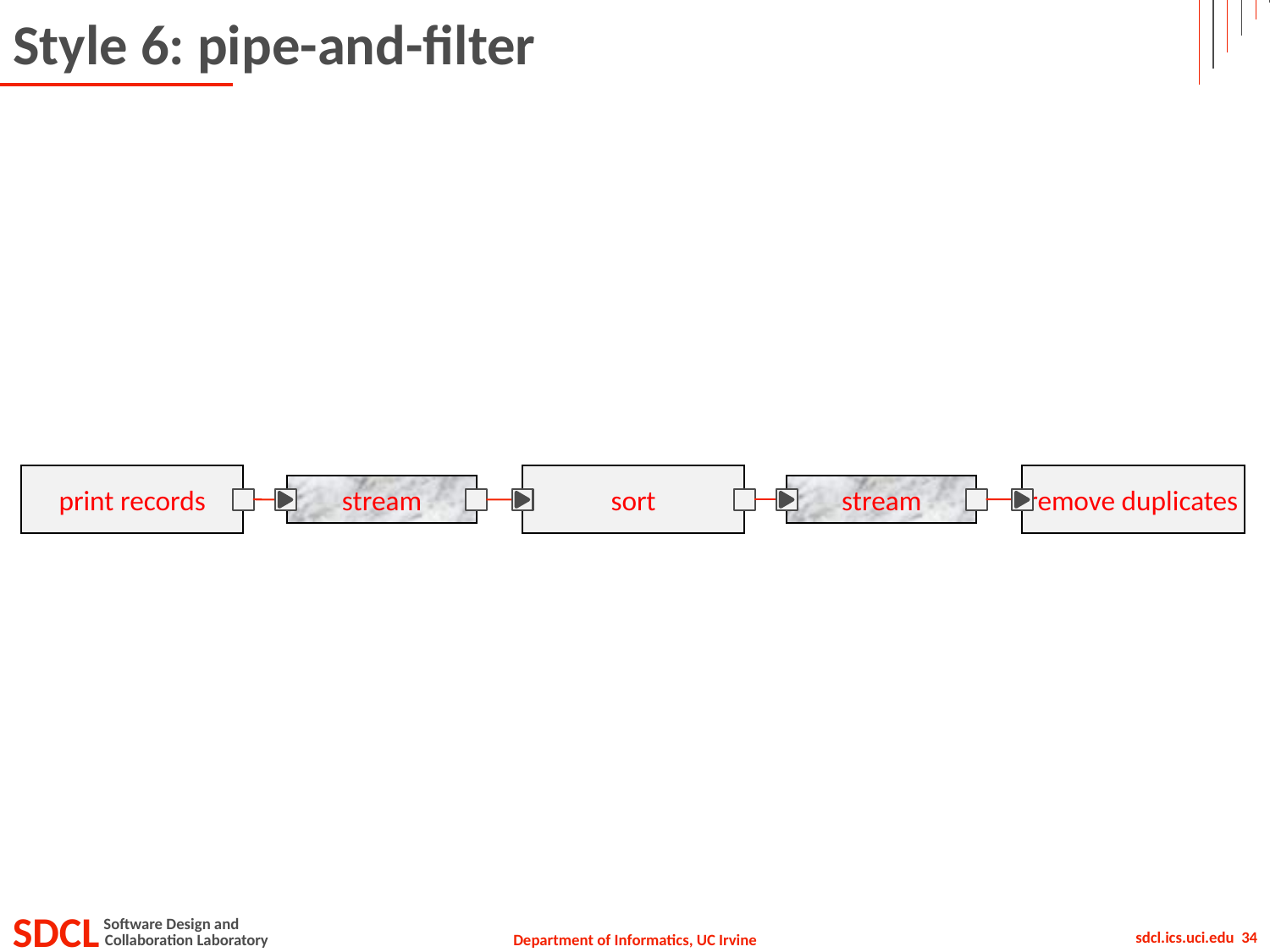

# Style 6: pipe-and-filter
print records
sort
remove duplicates
stream
stream